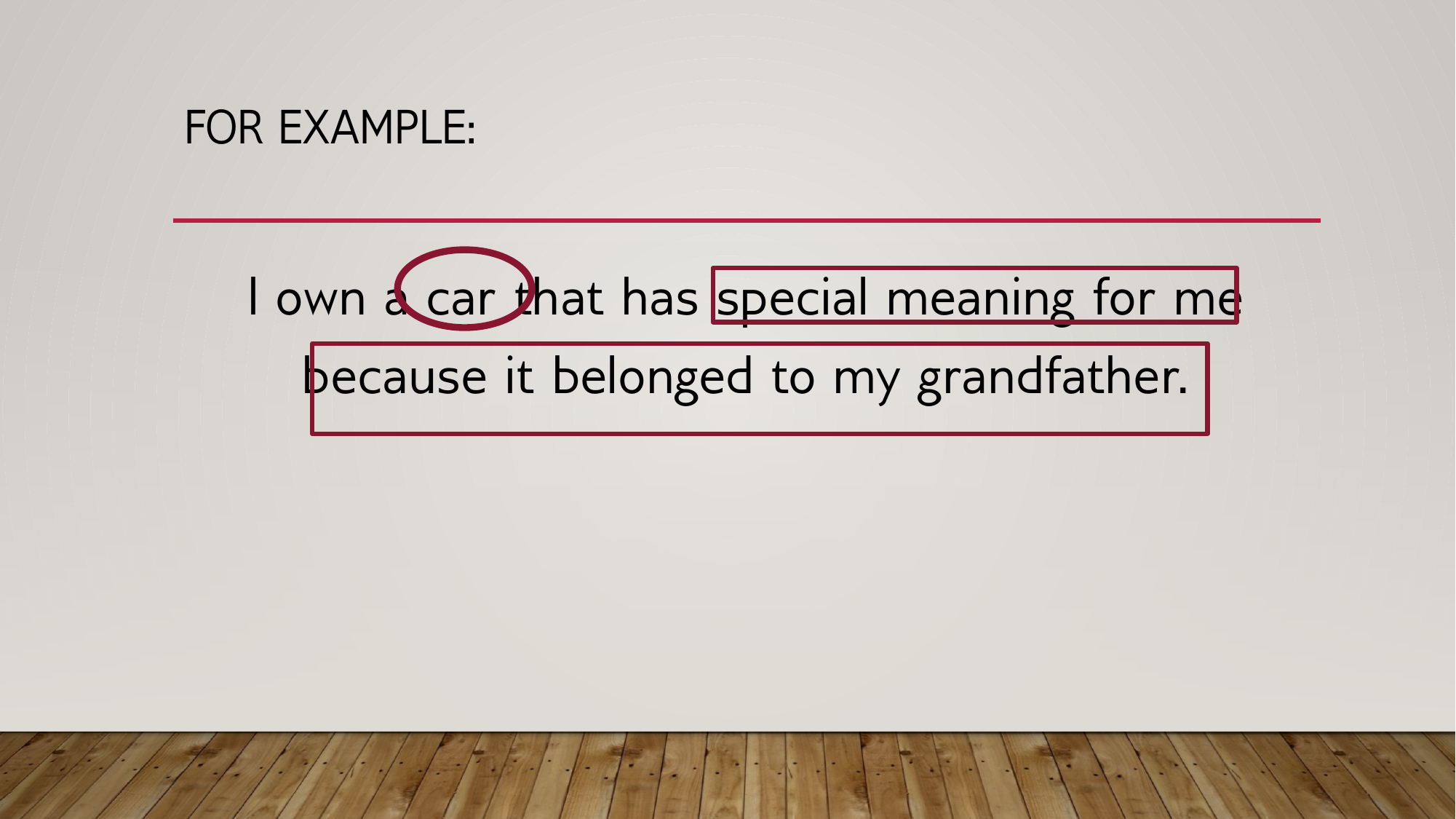

# For example:
I own a car that has special meaning for me because it belonged to my grandfather.